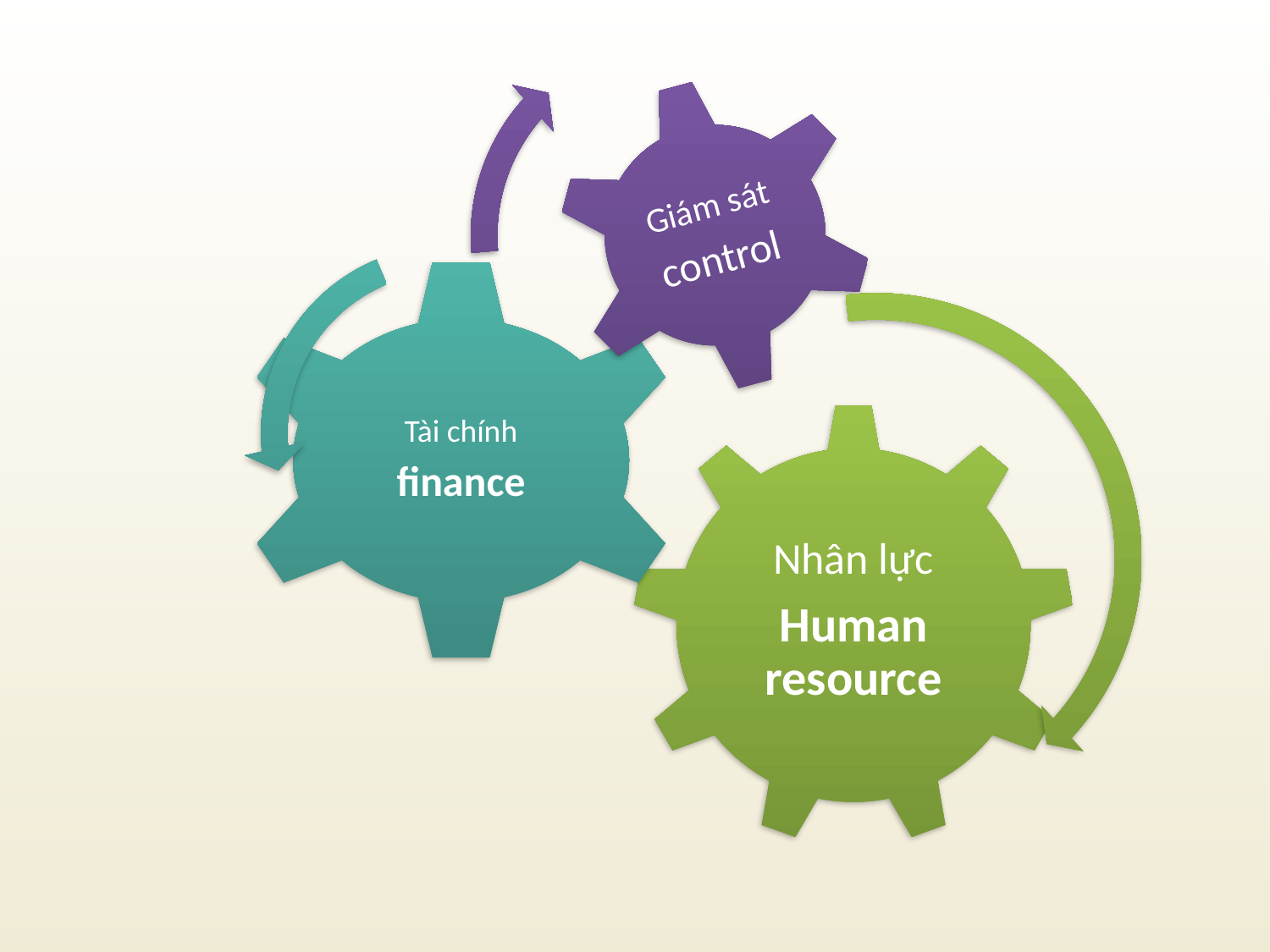

Nhân lực
Human resource
Tài chính
finance
Giám sát
control